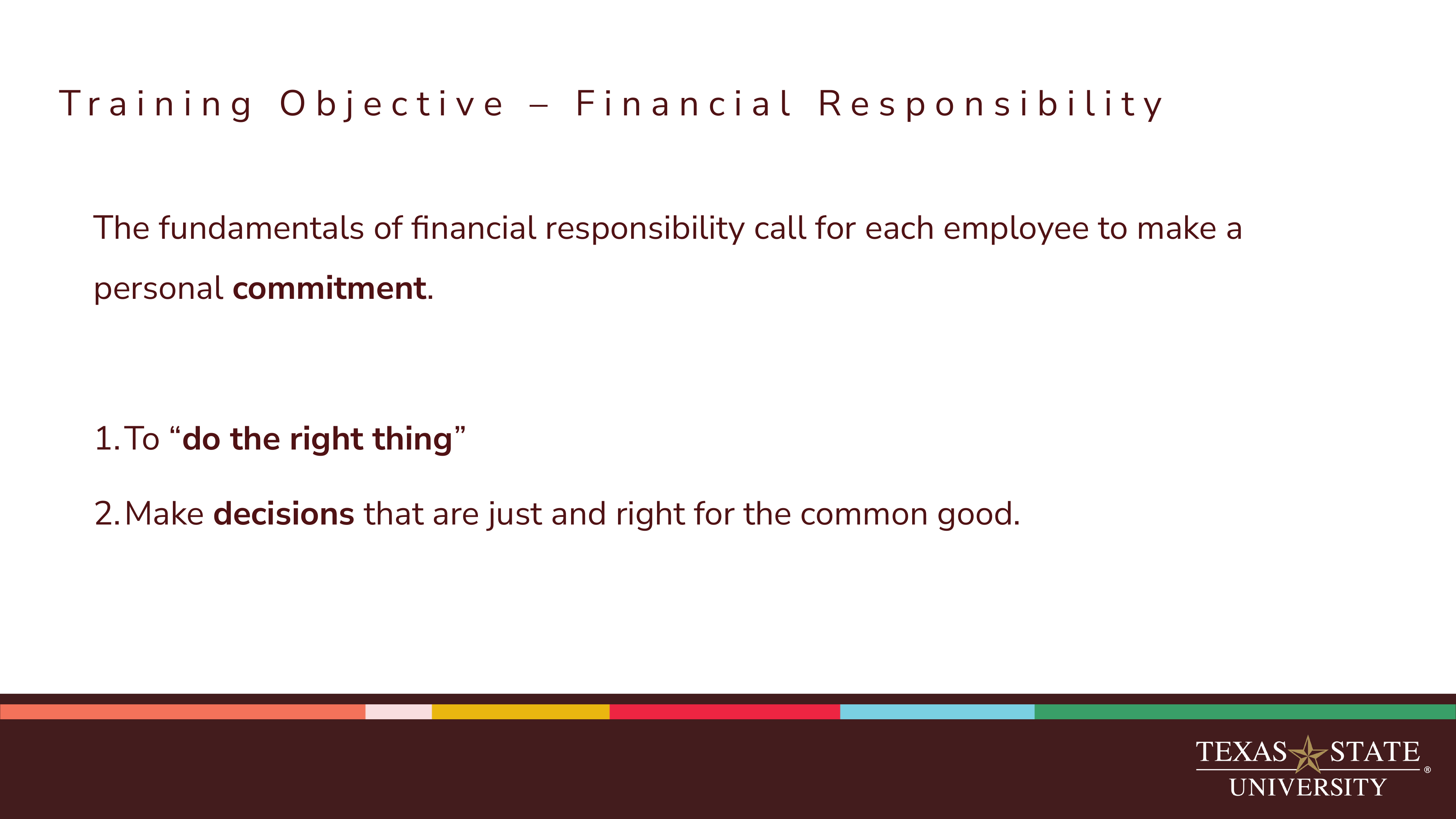

# Training Objective – Financial Responsibility
The fundamentals of financial responsibility call for each employee to make a personal commitment.

To “do the right thing”
Make decisions that are just and right for the common good.